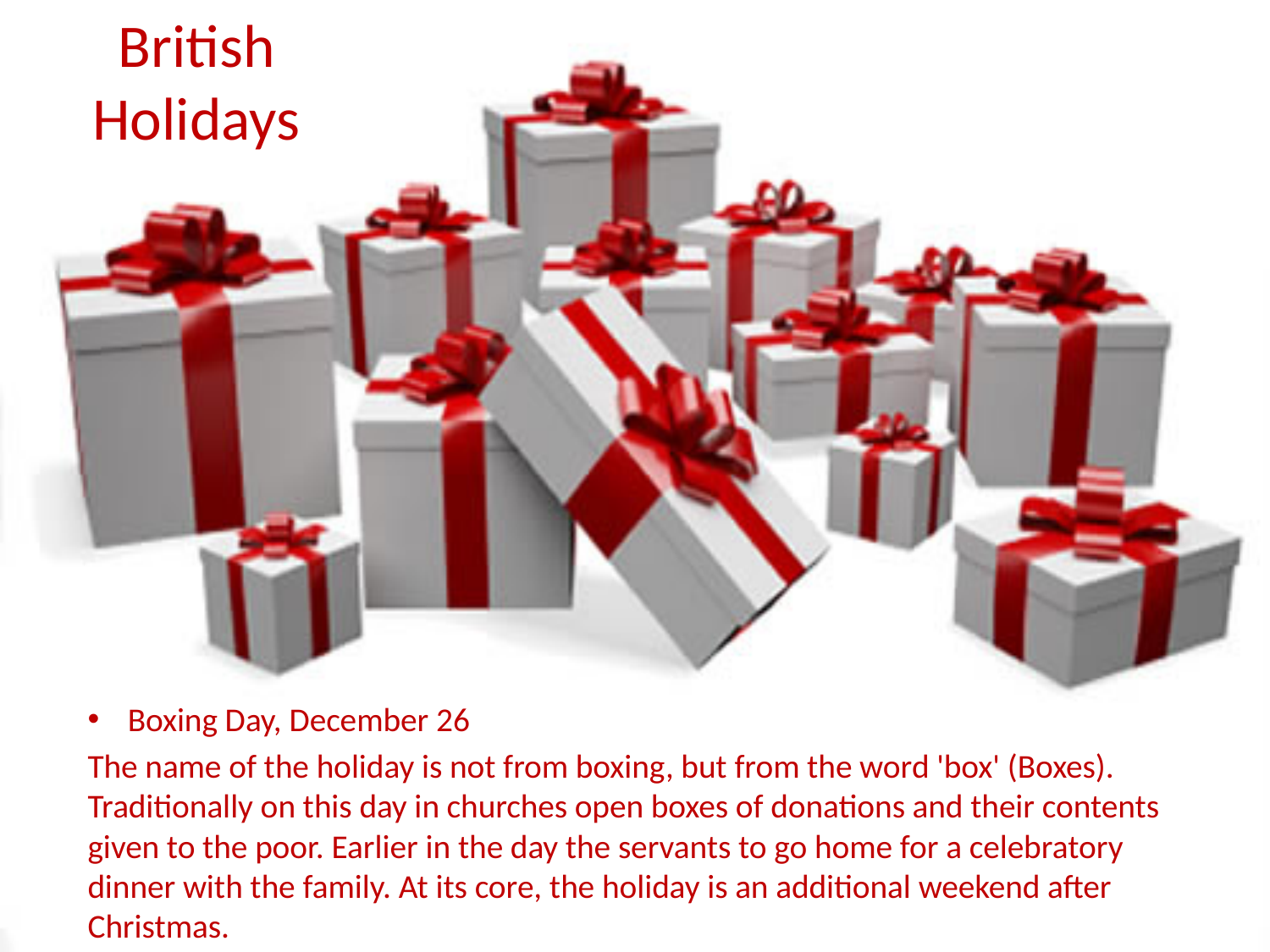

# British Holidays
Boxing Day, December 26
The name of the holiday is not from boxing, but from the word 'box' (Boxes). Traditionally on this day in churches open boxes of donations and their contents given to the poor. Earlier in the day the servants to go home for a celebratory dinner with the family. At its core, the holiday is an additional weekend after Christmas.